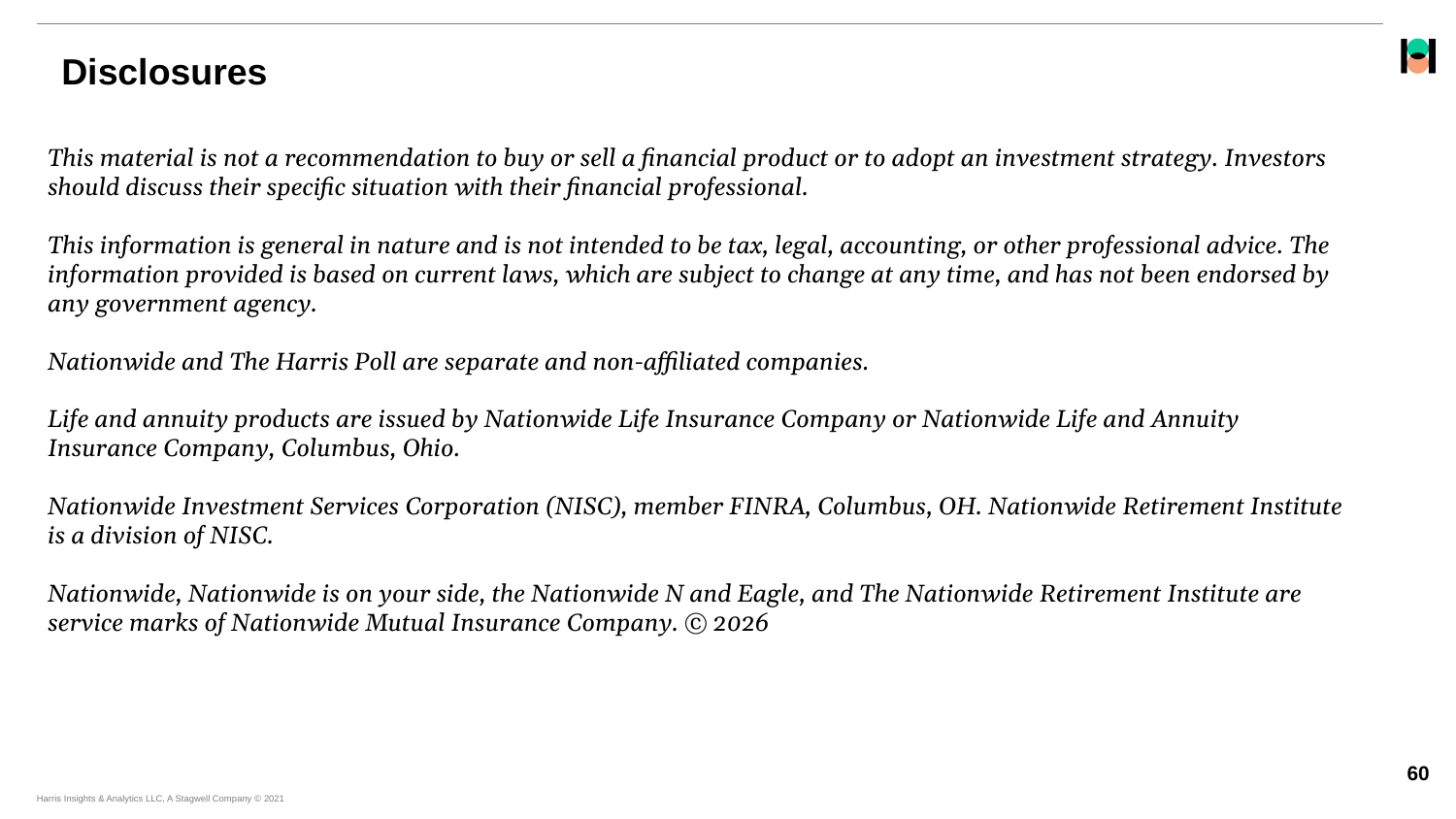

# Disclosures
This material is not a recommendation to buy or sell a financial product or to adopt an investment strategy. Investors should discuss their specific situation with their financial professional.

This information is general in nature and is not intended to be tax, legal, accounting, or other professional advice. The information provided is based on current laws, which are subject to change at any time, and has not been endorsed by any government agency.

Nationwide and The Harris Poll are separate and non-affiliated companies.

Life and annuity products are issued by Nationwide Life Insurance Company or Nationwide Life and Annuity Insurance Company, Columbus, Ohio.

Nationwide Investment Services Corporation (NISC), member FINRA, Columbus, OH. Nationwide Retirement Institute is a division of NISC.

Nationwide, Nationwide is on your side, the Nationwide N and Eagle, and The Nationwide Retirement Institute are service marks of Nationwide Mutual Insurance Company. © 2026